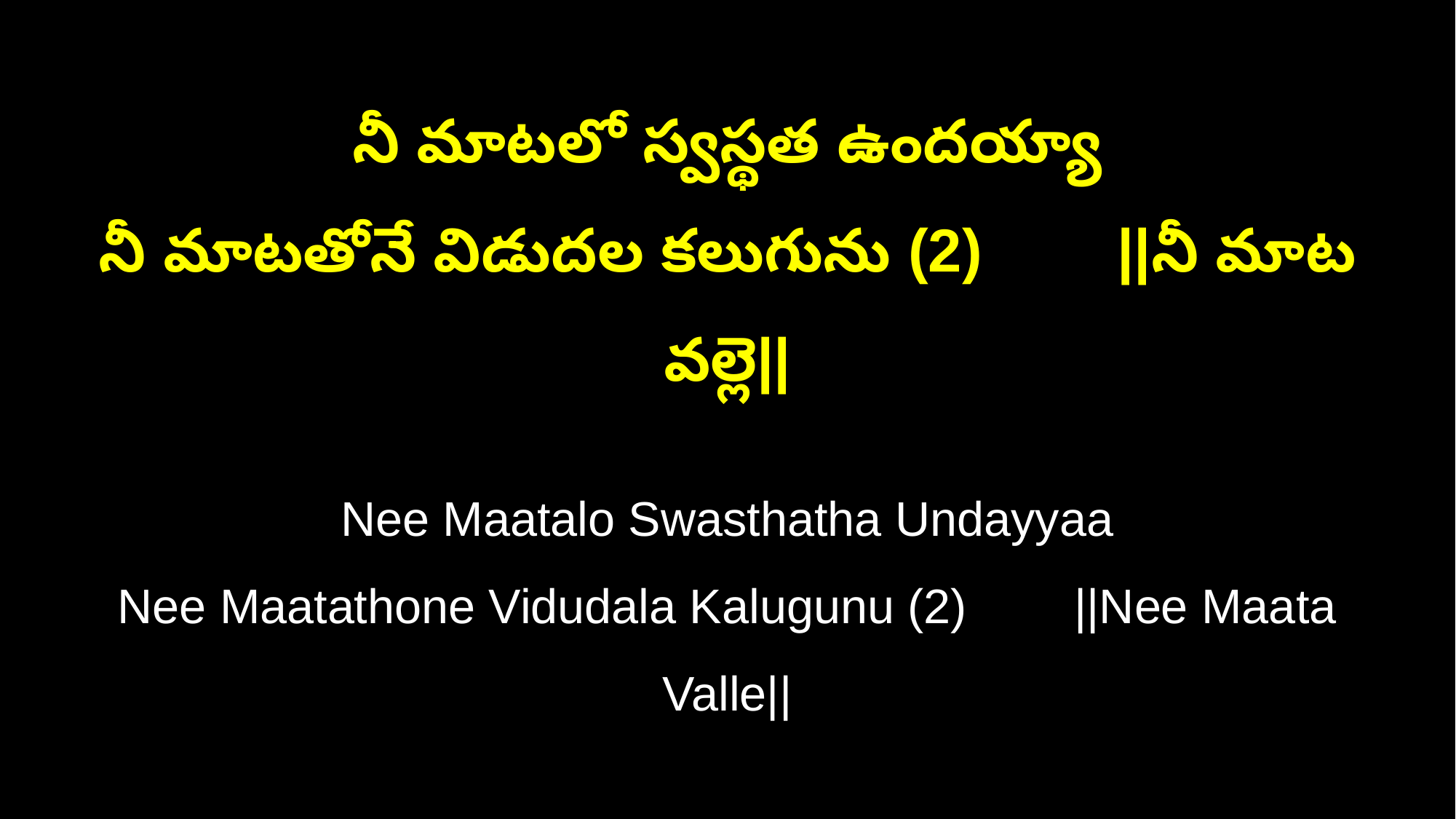

నీ మాటలో స్వస్థత ఉందయ్యా
నీ మాటతోనే విడుదల కలుగును (2)        ||నీ మాట వల్లె||
Nee Maatalo Swasthatha Undayyaa
Nee Maatathone Vidudala Kalugunu (2)        ||Nee Maata Valle||